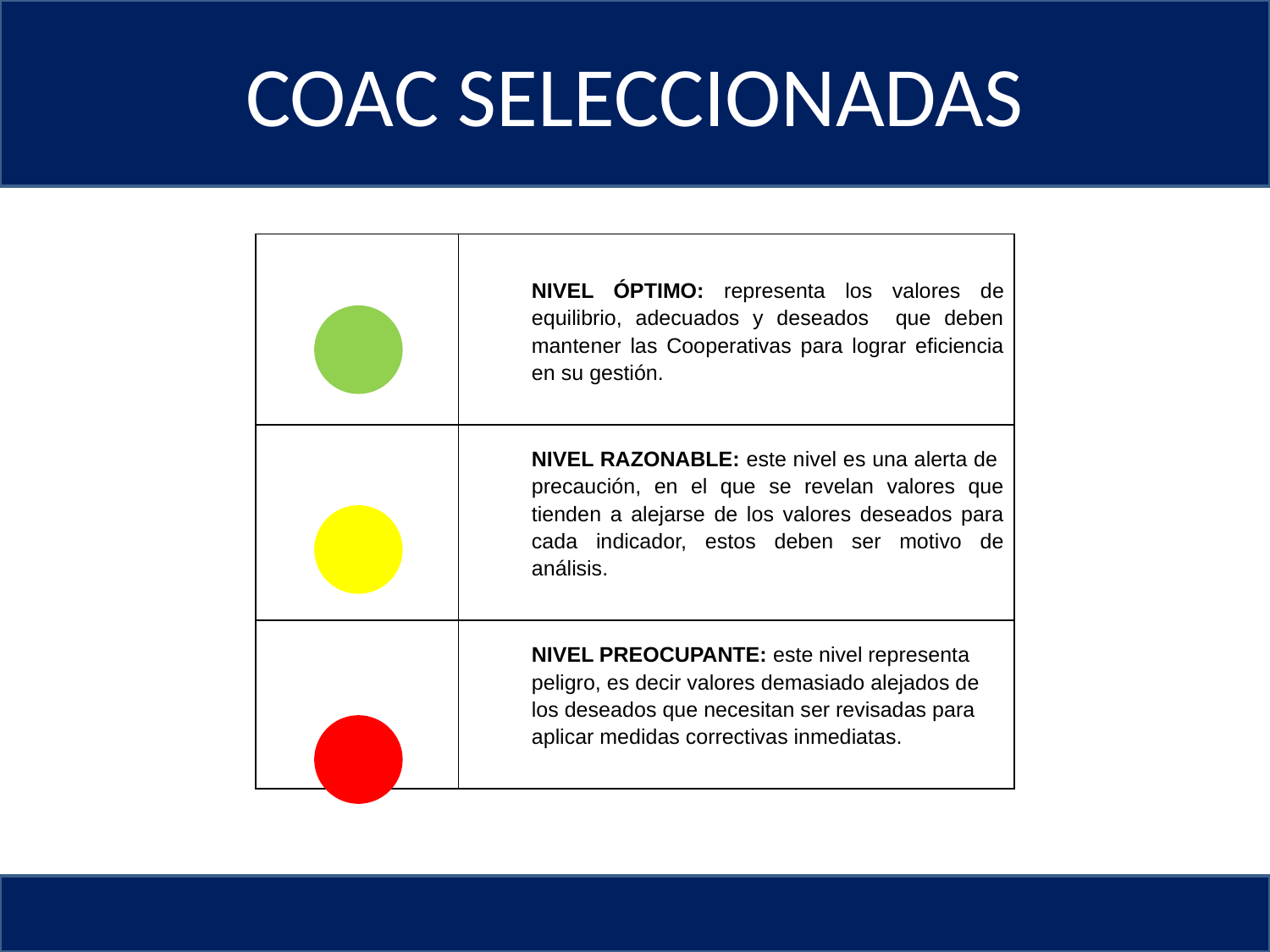

COAC SELECCIONADAS

|  | NIVEL ÓPTIMO: representa los valores de equilibrio, adecuados y deseados que deben mantener las Cooperativas para lograr eficiencia en su gestión. |
| --- | --- |
|  | NIVEL RAZONABLE: este nivel es una alerta de precaución, en el que se revelan valores que tienden a alejarse de los valores deseados para cada indicador, estos deben ser motivo de análisis. |
|  | NIVEL PREOCUPANTE: este nivel representa peligro, es decir valores demasiado alejados de los deseados que necesitan ser revisadas para aplicar medidas correctivas inmediatas. |